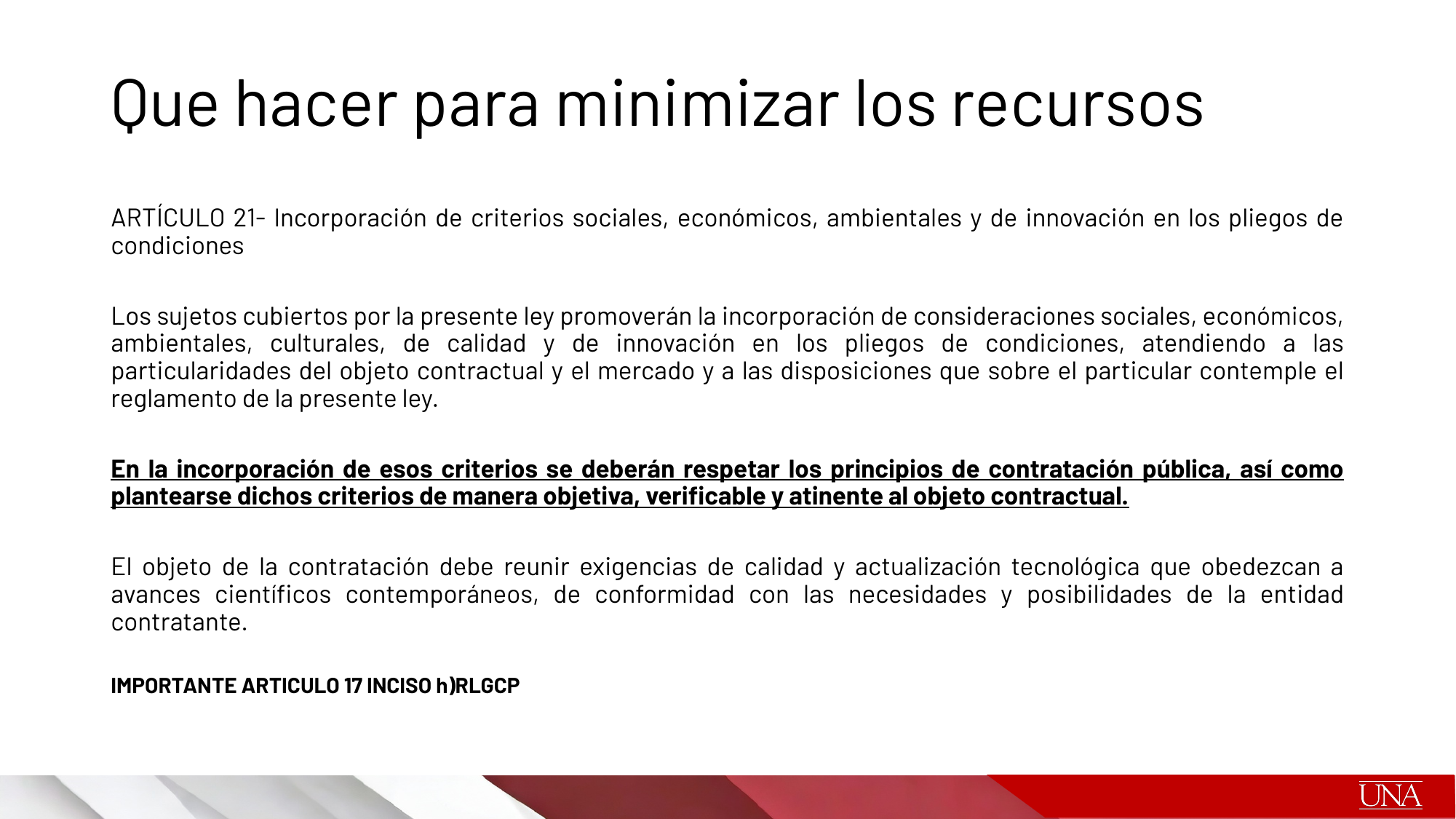

# Que hacer para minimizar los recursos

ARTÍCULO 21- Incorporación de criterios sociales, económicos, ambientales y de innovación en los pliegos de condiciones

Los sujetos cubiertos por la presente ley promoverán la incorporación de consideraciones sociales, económicos, ambientales, culturales, de calidad y de innovación en los pliegos de condiciones, atendiendo a las particularidades del objeto contractual y el mercado y a las disposiciones que sobre el particular contemple el reglamento de la presente ley.

En la incorporación de esos criterios se deberán respetar los principios de contratación pública, así como plantearse dichos criterios de manera objetiva, verificable y atinente al objeto contractual.

El objeto de la contratación debe reunir exigencias de calidad y actualización tecnológica que obedezcan a avances científicos contemporáneos, de conformidad con las necesidades y posibilidades de la entidad contratante.

IMPORTANTE ARTICULO 17 INCISO h)RLGCP